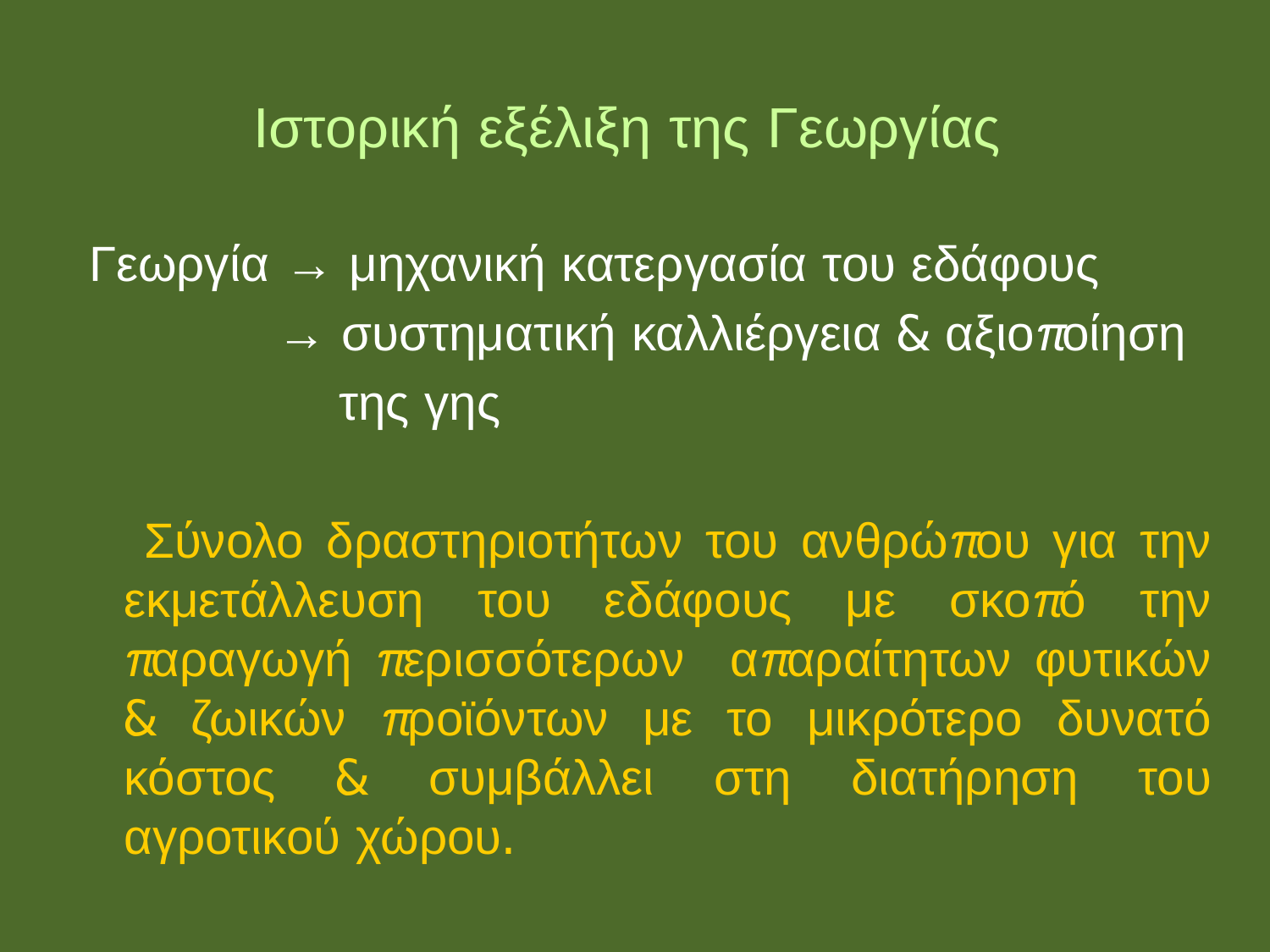

Ιστορική εξέλιξη της Γεωργίας
 Γεωργία → μηχανική κατεργασία του εδάφους
             → συστηματική καλλιέργεια & αξιοποίηση
                 της γης

   Σύνολο δραστηριοτήτων του ανθρώπου για την εκμετάλλευση του εδάφους με σκοπό την παραγωγή περισσότερων  απαραίτητων φυτικών & ζωικών προϊόντων με το μικρότερο δυνατό κόστος & συμβάλλει στη διατήρηση του αγροτικού χώρου.